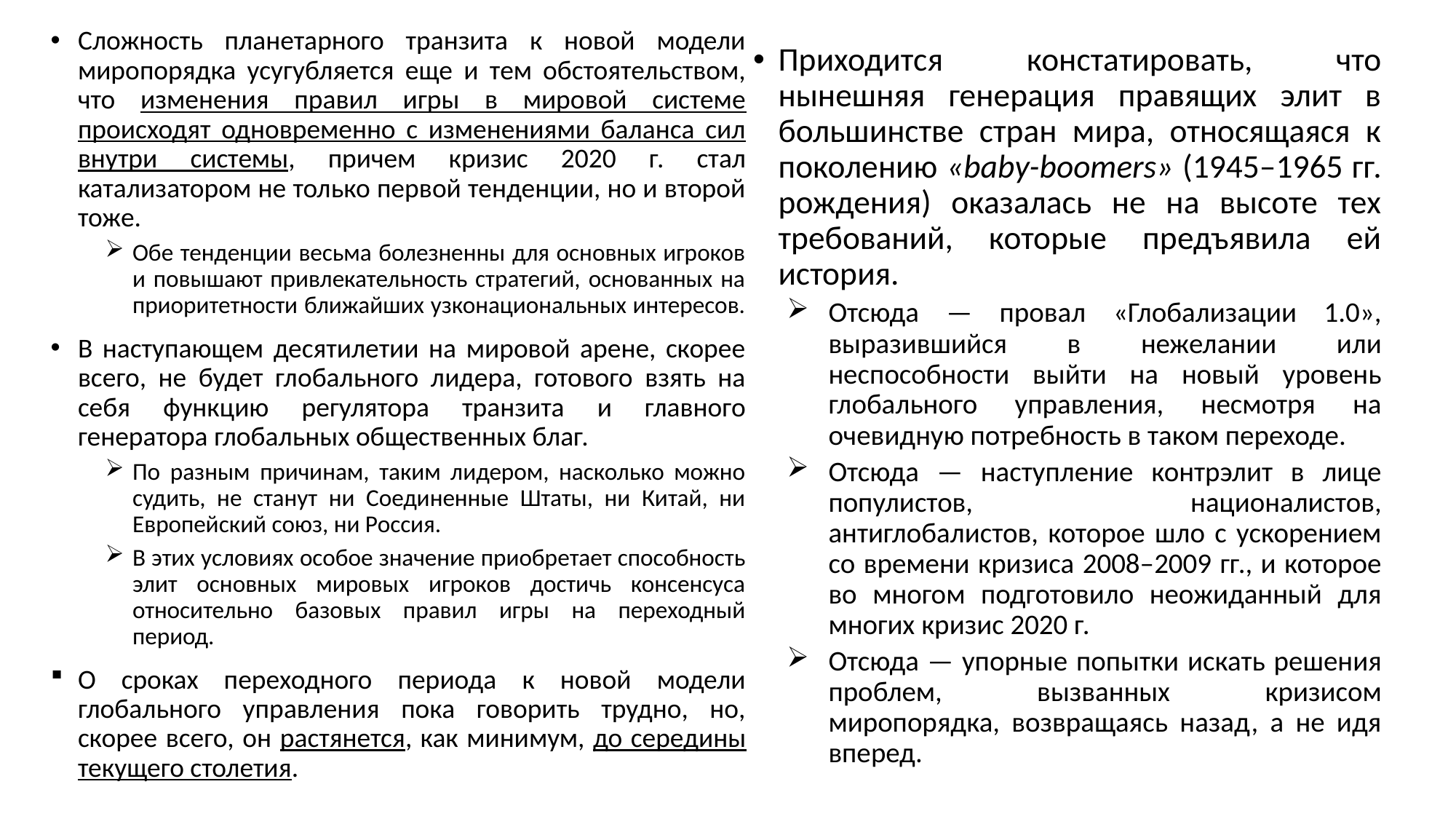

Сложность планетарного транзита к новой модели миропорядка усугубляется еще и тем обстоятельством, что изменения правил игры в мировой системе происходят одновременно с изменениями баланса сил внутри системы, причем кризис 2020 г. стал катализатором не только первой тенденции, но и второй тоже.
Обе тенденции весьма болезненны для основных игроков и повышают привлекательность стратегий, основанных на приоритетности ближайших узконациональных интересов.
В наступающем десятилетии на мировой арене, скорее всего, не будет глобального лидера, готового взять на себя функцию регулятора транзита и главного генератора глобальных общественных благ.
По разным причинам, таким лидером, насколько можно судить, не станут ни Соединенные Штаты, ни Китай, ни Европейский союз, ни Россия.
В этих условиях особое значение приобретает способность элит основных мировых игроков достичь консенсуса относительно базовых правил игры на переходный период.
О сроках переходного периода к новой модели глобального управления пока говорить трудно, но, скорее всего, он растянется, как минимум, до середины текущего столетия.
Приходится констатировать, что нынешняя генерация правящих элит в большинстве стран мира, относящаяся к поколению «baby-boomers» (1945–1965 гг. рождения) оказалась не на высоте тех требований, которые предъявила ей история.
Отсюда — провал «Глобализации 1.0», выразившийся в нежелании или неспособности выйти на новый уровень глобального управления, несмотря на очевидную потребность в таком переходе.
Отсюда — наступление контрэлит в лице популистов, националистов, антиглобалистов, которое шло с ускорением со времени кризиса 2008–2009 гг., и которое во многом подготовило неожиданный для многих кризис 2020 г.
Отсюда — упорные попытки искать решения проблем, вызванных кризисом миропорядка, возвращаясь назад, а не идя вперед.